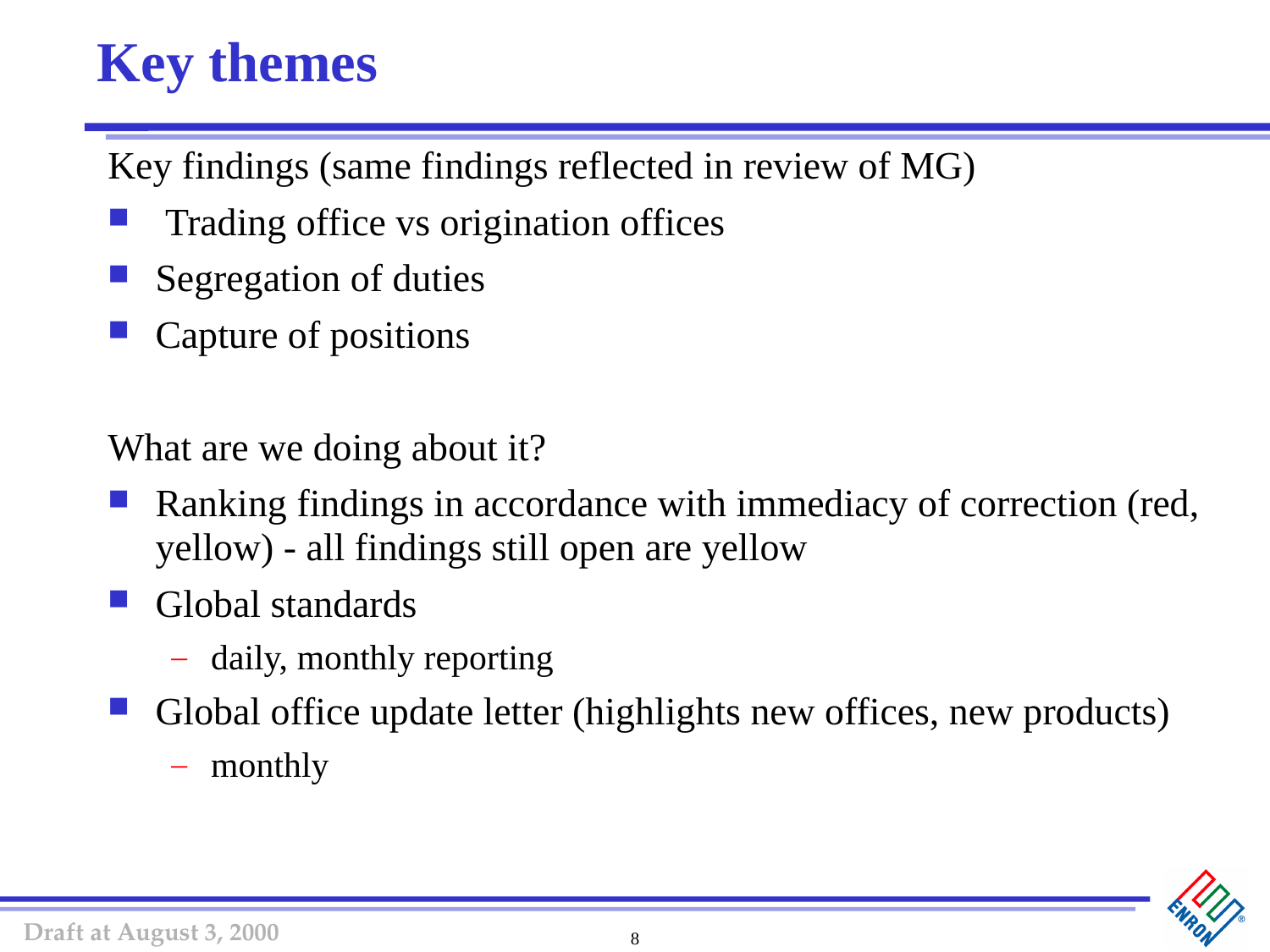

# Key themes
Key findings (same findings reflected in review of MG)
 Trading office vs origination offices
Segregation of duties
Capture of positions

What are we doing about it?
Ranking findings in accordance with immediacy of correction (red, yellow) - all findings still open are yellow
Global standards
daily, monthly reporting
Global office update letter (highlights new offices, new products)
monthly

8